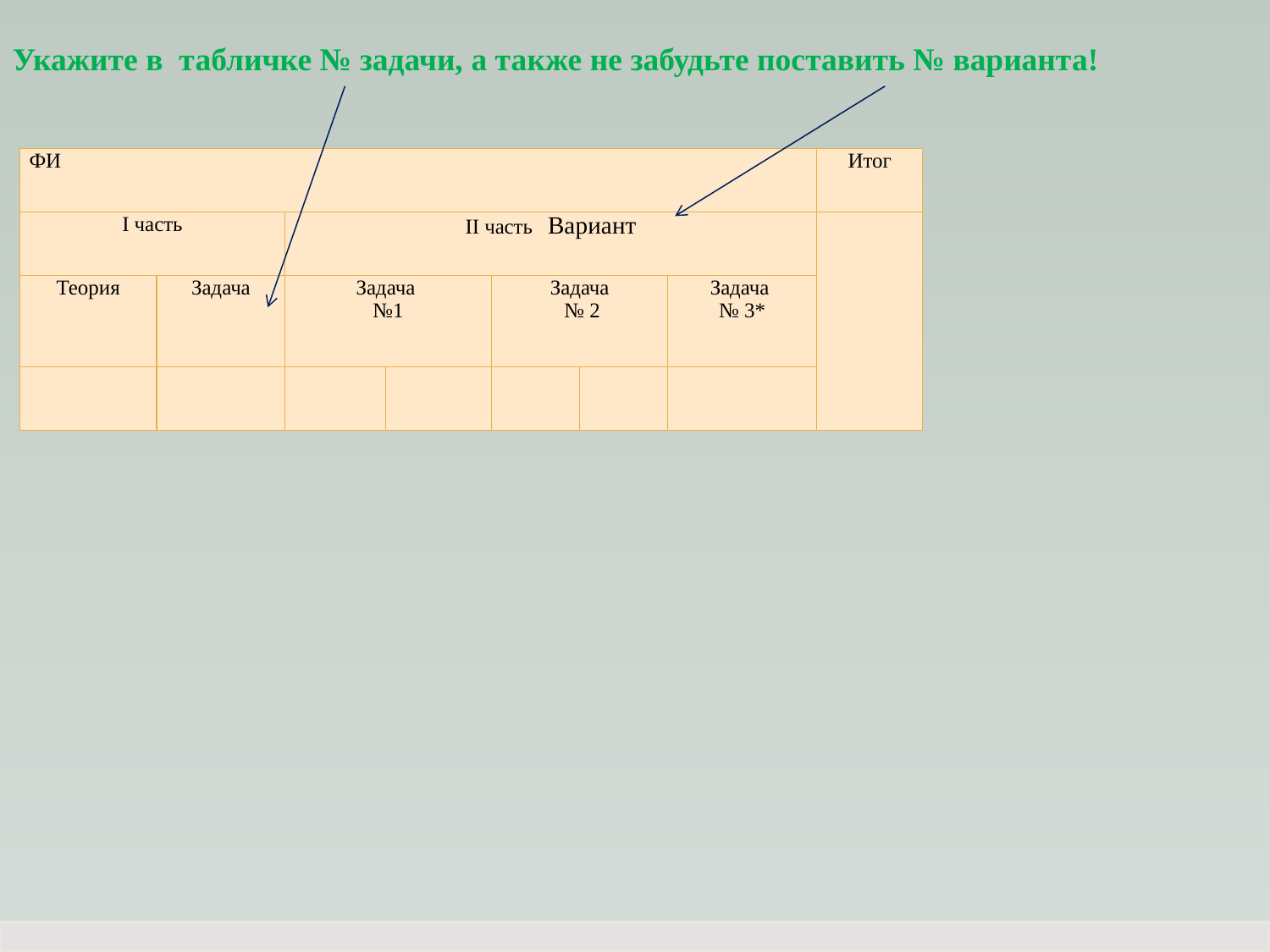

Укажите в  табличке № задачи, а также не забудьте поставить № варианта!
| ФИ |  |  |  |  |  |  | Итог |
| --- | --- | --- | --- | --- | --- | --- | --- |
| I часть |  | II часть Вариант |  |  |  |  |  |
| Теория | Задача | Задача №1 |  | Задача № 2 |  | Задача № 3\* |  |
|  |  |  |  |  |  |  |  |